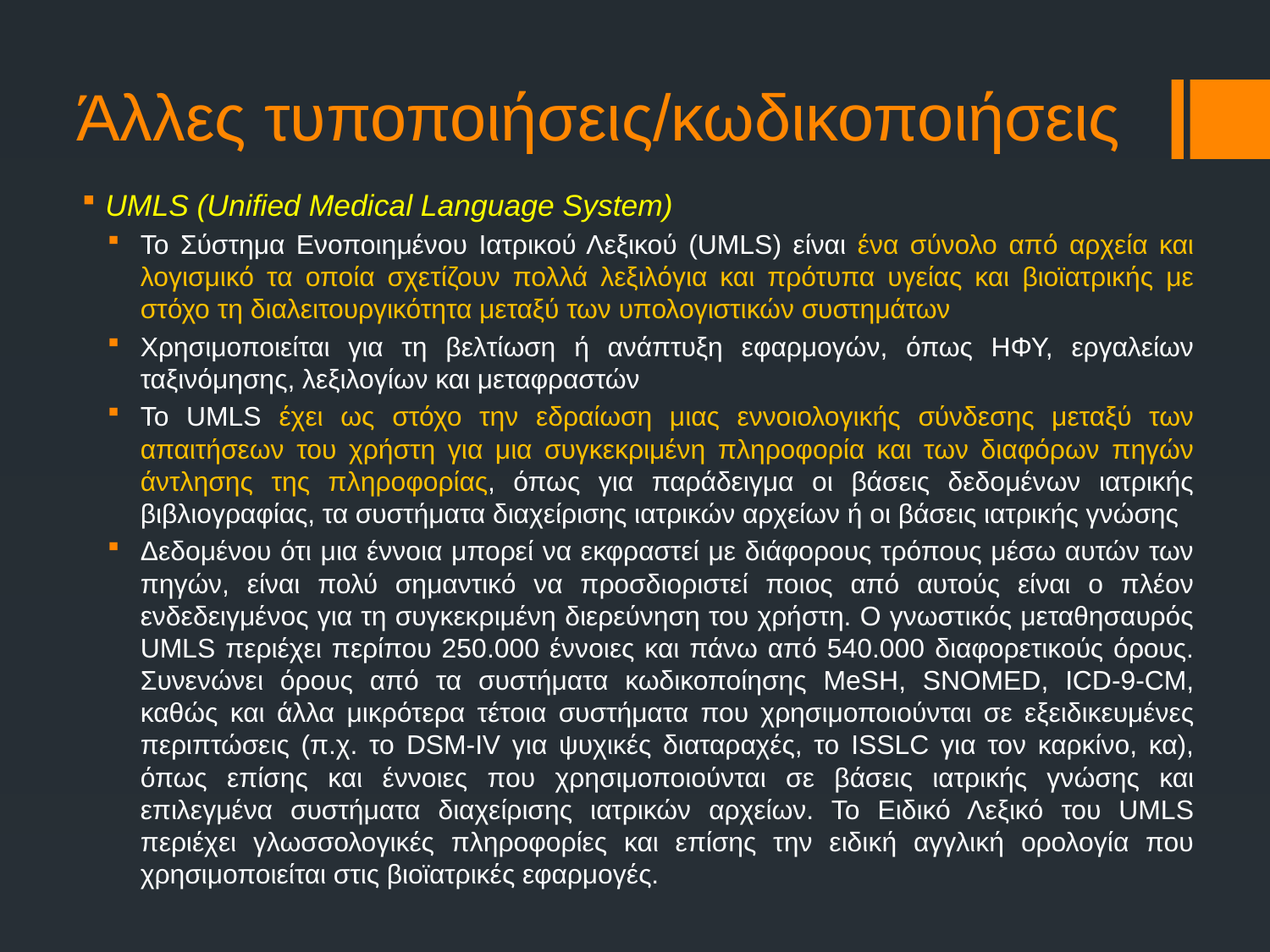

# Άλλες τυποποιήσεις/κωδικοποιήσεις
UMLS (Unified Medical Language System)
To Σύστημα Ενοποιημένου Ιατρικού Λεξικού (UMLS) είναι ένα σύνολο από αρχεία και λογισμικό τα οποία σχετίζουν πολλά λεξιλόγια και πρότυπα υγείας και βιοϊατρικής με στόχο τη διαλειτουργικότητα μεταξύ των υπολογιστικών συστημάτων
Χρησιμοποιείται για τη βελτίωση ή ανάπτυξη εφαρμογών, όπως ΗΦΥ, εργαλείων ταξινόμησης, λεξιλογίων και μεταφραστών
Το UMLS έχει ως στόχο την εδραίωση μιας εννοιολογικής σύνδεσης μεταξύ των απαιτήσεων του χρήστη για μια συγκεκριμένη πληροφορία και των διαφόρων πηγών άντλησης της πληροφορίας, όπως για παράδειγμα οι βάσεις δεδομένων ιατρικής βιβλιογραφίας, τα συστήματα διαχείρισης ιατρικών αρχείων ή οι βάσεις ιατρικής γνώσης
Δεδομένου ότι μια έννοια μπορεί να εκφραστεί με διάφορους τρόπους μέσω αυτών των πηγών, είναι πολύ σημαντικό να προσδιοριστεί ποιος από αυτούς είναι ο πλέον ενδεδειγμένος για τη συγκεκριμένη διερεύνηση του χρήστη. Ο γνωστικός μεταθησαυρός UMLS περιέχει περίπου 250.000 έννοιες και πάνω από 540.000 διαφορετικούς όρους. Συνενώνει όρους από τα συστήματα κωδικοποίησης MeSH, SNOMED, ICD-9-CM, καθώς και άλλα μικρότερα τέτοια συστήματα που χρησιμοποιούνται σε εξειδικευμένες περιπτώσεις (π.χ. το DSM-IV για ψυχικές διαταραχές, το ISSLC για τον καρκίνο, κα), όπως επίσης και έννοιες που χρησιμοποιούνται σε βάσεις ιατρικής γνώσης και επιλεγμένα συστήματα διαχείρισης ιατρικών αρχείων. Το Ειδικό Λεξικό του UMLS περιέχει γλωσσολογικές πληροφορίες και επίσης την ειδική αγγλική ορολογία που χρησιμοποιείται στις βιοϊατρικές εφαρμογές.